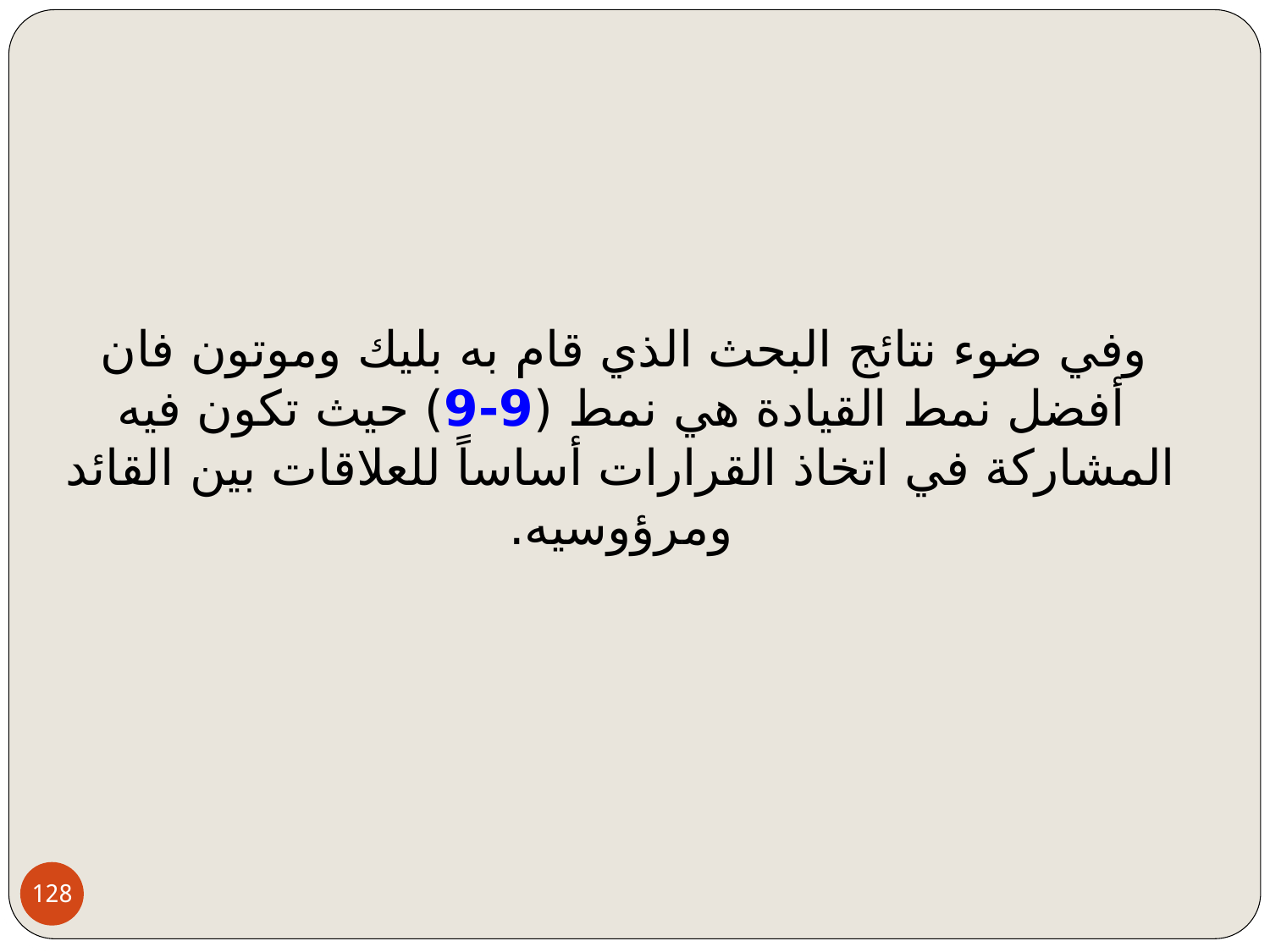

وفي ضوء نتائج البحث الذي قام به بليك وموتون فان أفضل نمط القيادة هي نمط (9-9) حيث تكون فيه المشاركة في اتخاذ القرارات أساساً للعلاقات بين القائد ومرؤوسيه.

128